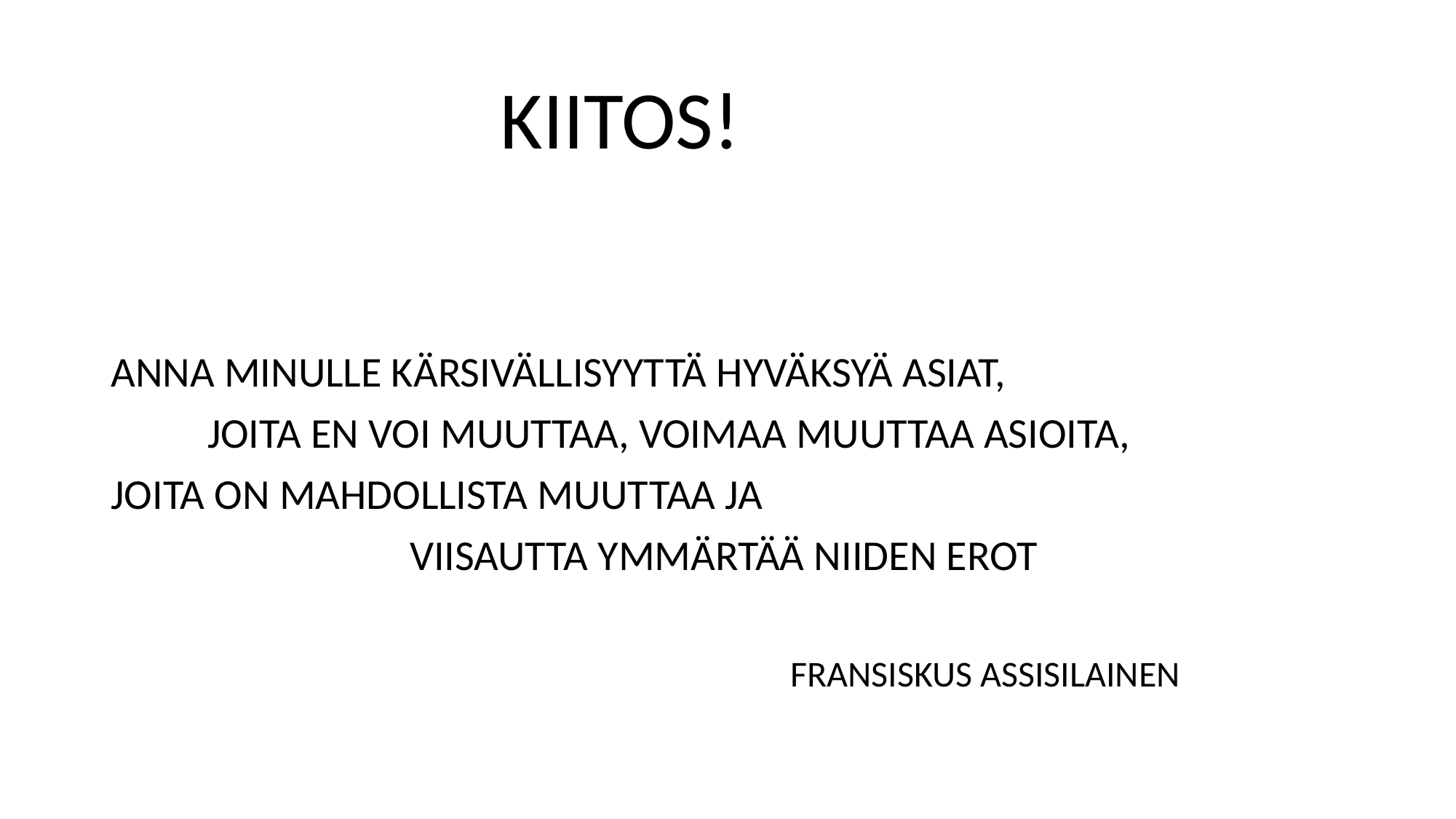

# KIITOS!

ANNA MINULLE KÄRSIVÄLLISYYTTÄ HYVÄKSYÄ ASIAT,
          JOITA EN VOI MUUTTAA, VOIMAA MUUTTAA ASIOITA,
JOITA ON MAHDOLLISTA MUUTTAA JA
                               VIISAUTTA YMMÄRTÄÄ NIIDEN EROT

                                                                                   FRANSISKUS ASSISILAINEN